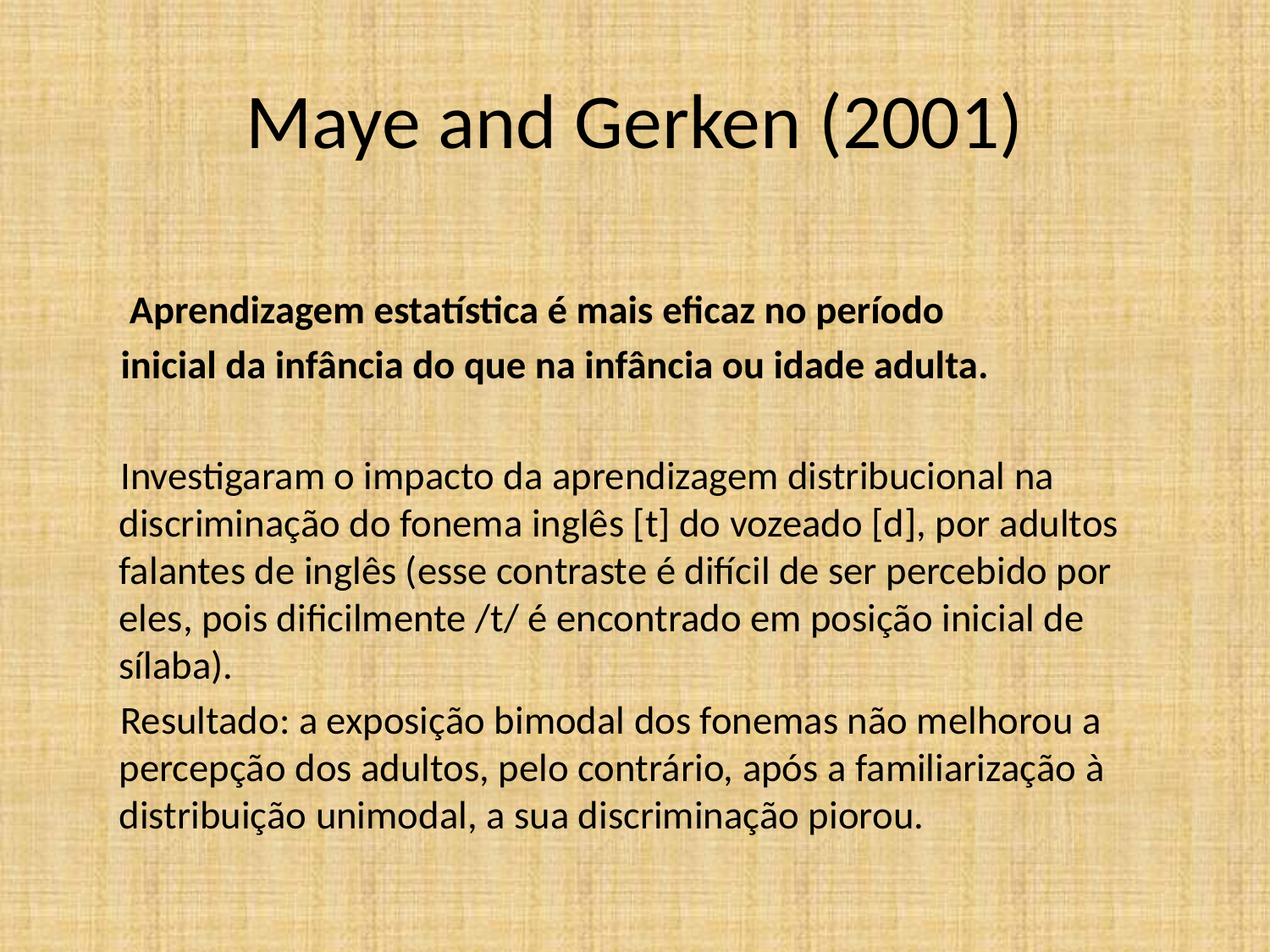

# Maye and Gerken (2001)

      Aprendizagem estatística é mais eficaz no período
     inicial da infância do que na infância ou idade adulta.

     Investigaram o impacto da aprendizagem distribucional na discriminação do fonema inglês [t] do vozeado [d], por adultos falantes de inglês (esse contraste é difícil de ser percebido por eles, pois dificilmente /t/ é encontrado em posição inicial de sílaba).
     Resultado: a exposição bimodal dos fonemas não melhorou a percepção dos adultos, pelo contrário, após a familiarização à distribuição unimodal, a sua discriminação piorou.